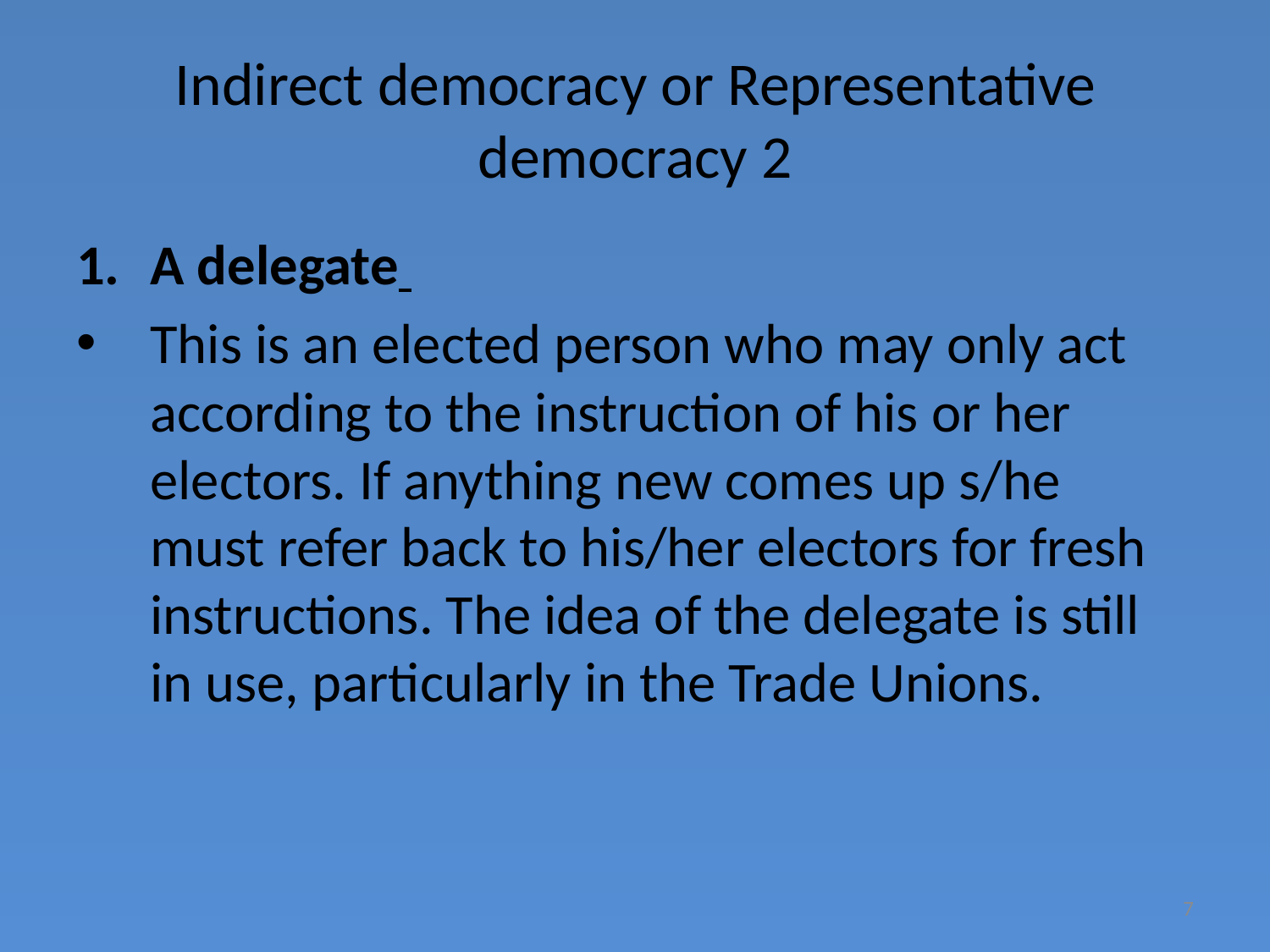

# Indirect democracy or Representative democracy 2
A delegate
This is an elected person who may only act according to the instruction of his or her electors. If anything new comes up s/he must refer back to his/her electors for fresh instructions. The idea of the delegate is still in use, particularly in the Trade Unions.
7